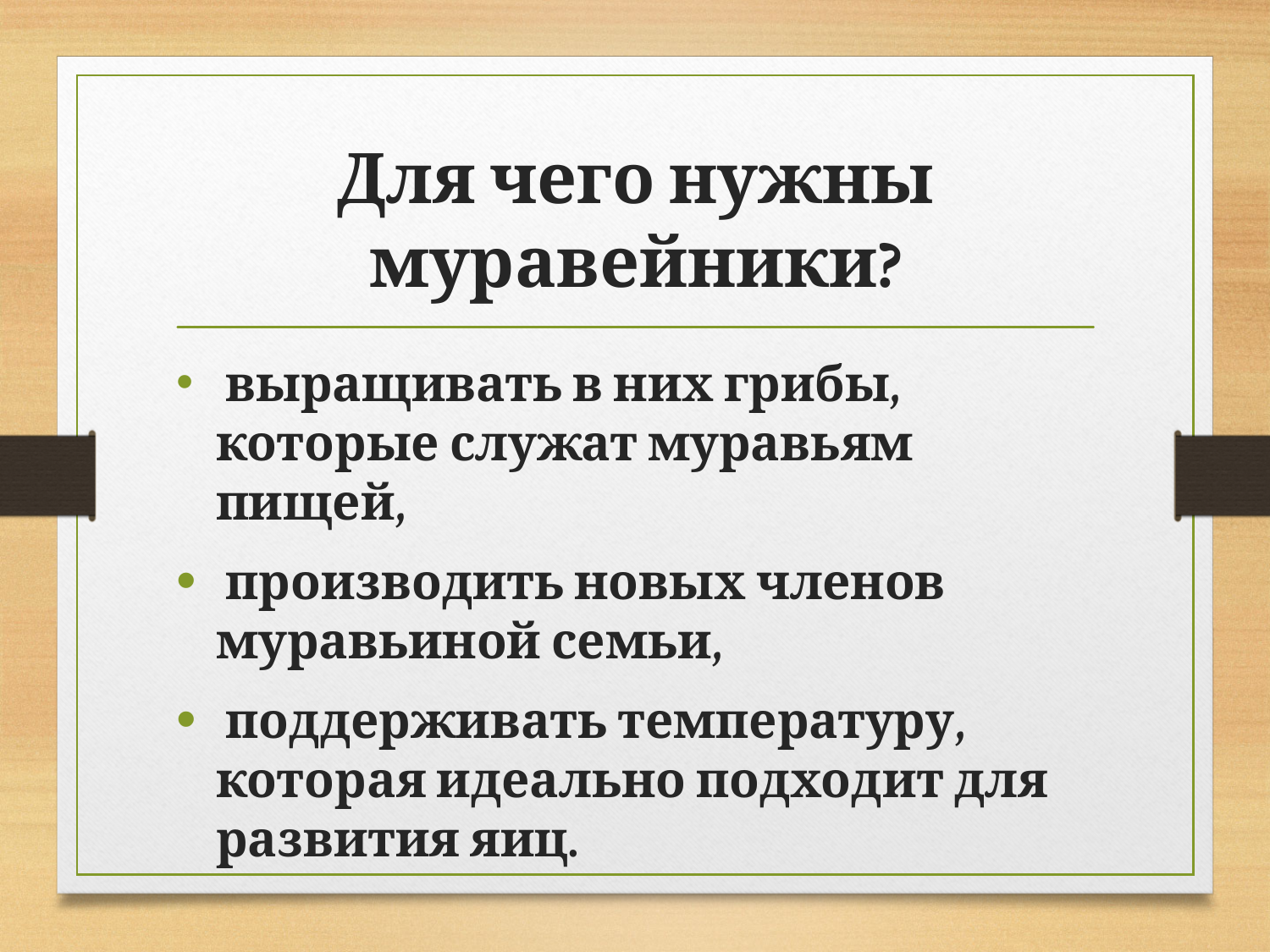

# Для чего нужны муравейники?
 выращивать в них грибы, которые служат муравьям пищей,
 производить новых членов муравьиной семьи,
 поддерживать температуру, которая идеально подходит для развития яиц.